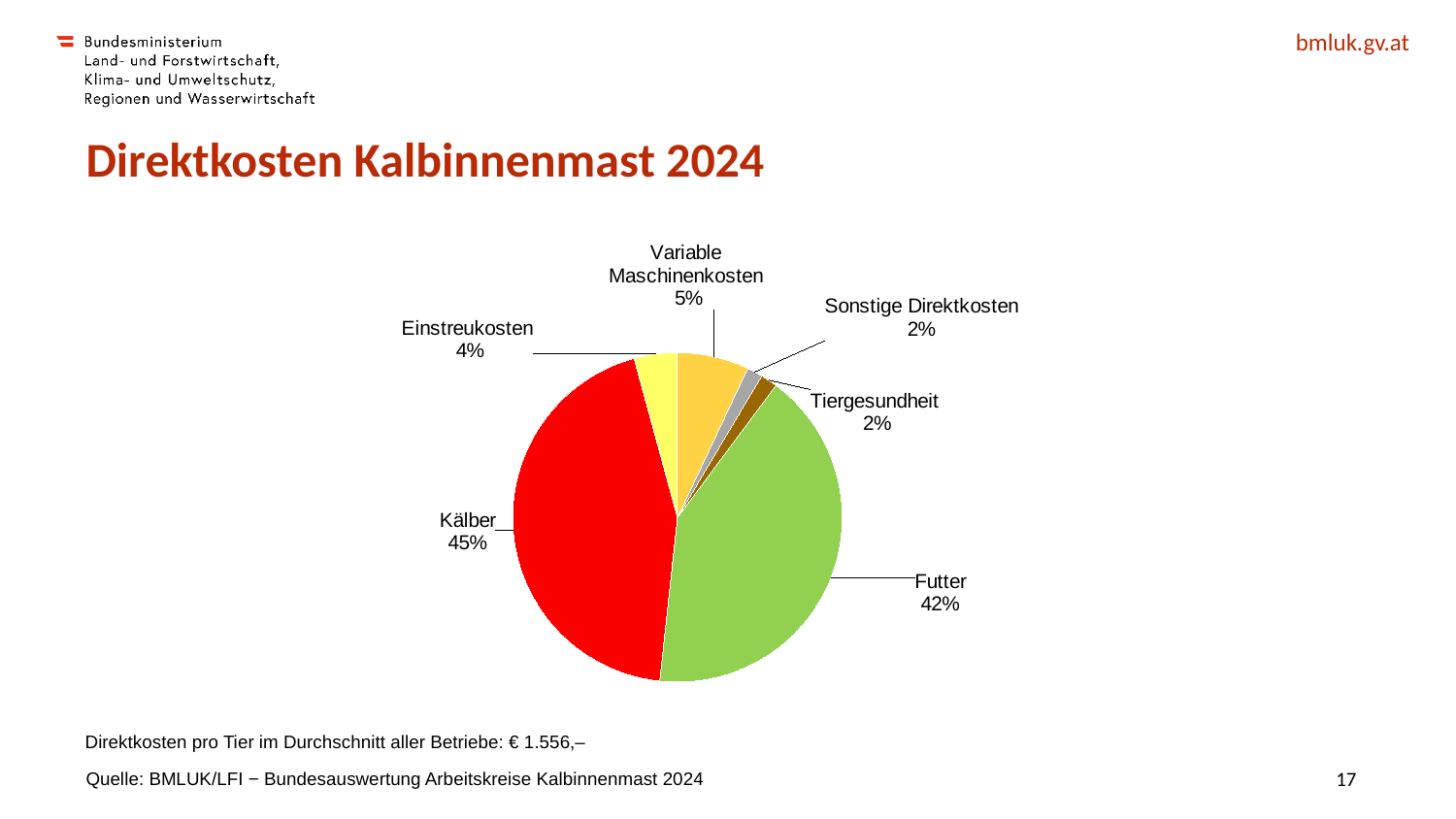

# Direktkosten Kalbinnenmast 2024

### Chart

| Category |  |
|---|---|
| Variable Maschinenkosten | 0.07010183430241897 |
| Sonstige Direktkosten | 0.015284782678531271 |
| Tiergesundheit | 0.016537633717755146 |
| Futter | 0.4152590831700344 |
| Kälber | 0.4404317517427479 |
| Einstreukosten | 0.04237848951138809 |
Direktkosten pro Tier im Durchschnitt aller Betriebe: € 1.556,–

Quelle: BMLUK/LFI − Bundesauswertung Arbeitskreise Kalbinnenmast 2024
17